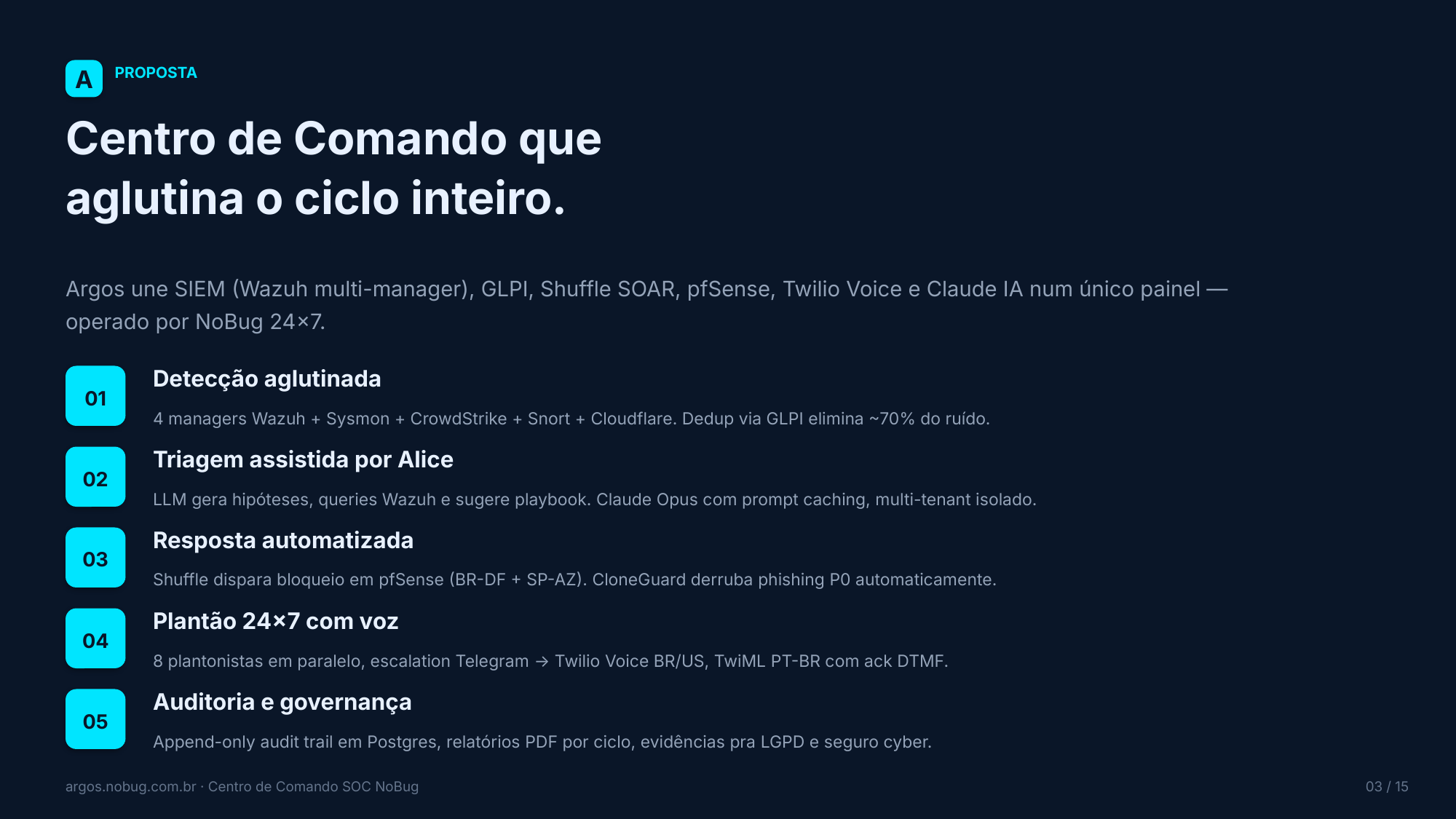

A
PROPOSTA
Centro de Comando que
aglutina o ciclo inteiro.
Argos une SIEM (Wazuh multi-manager), GLPI, Shuffle SOAR, pfSense, Twilio Voice e Claude IA num único painel — operado por NoBug 24×7.
Detecção aglutinada

01
4 managers Wazuh + Sysmon + CrowdStrike + Snort + Cloudflare. Dedup via GLPI elimina ~70% do ruído.
Triagem assistida por Alice

02
LLM gera hipóteses, queries Wazuh e sugere playbook. Claude Opus com prompt caching, multi-tenant isolado.
Resposta automatizada

03
Shuffle dispara bloqueio em pfSense (BR-DF + SP-AZ). CloneGuard derruba phishing P0 automaticamente.
Plantão 24×7 com voz

04
8 plantonistas em paralelo, escalation Telegram → Twilio Voice BR/US, TwiML PT-BR com ack DTMF.
Auditoria e governança

05
Append-only audit trail em Postgres, relatórios PDF por ciclo, evidências pra LGPD e seguro cyber.
argos.nobug.com.br · Centro de Comando SOC NoBug
03 / 15